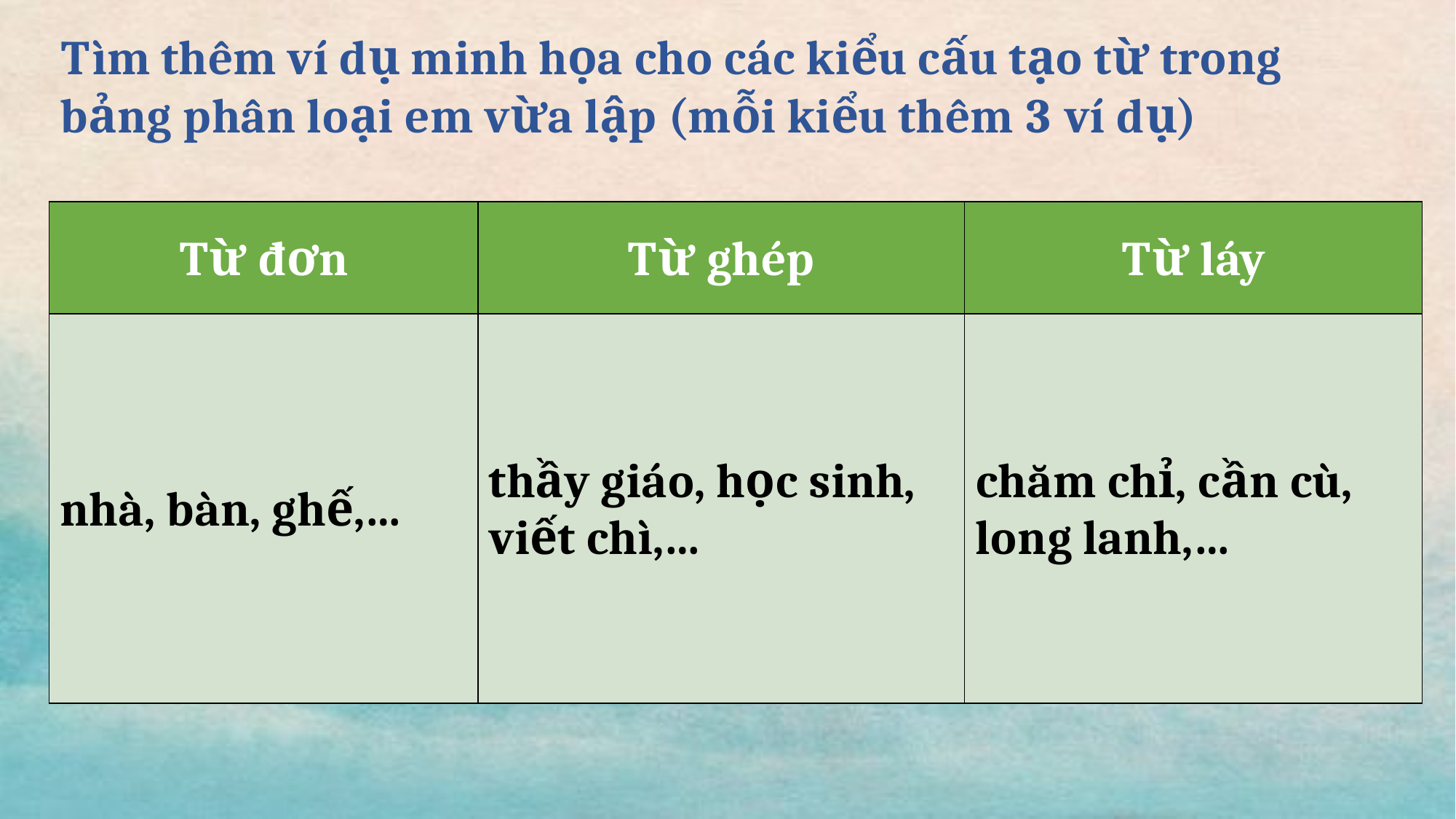

Tìm thêm ví dụ minh họa cho các kiểu cấu tạo từ trong bảng phân loại em vừa lập (mỗi kiểu thêm 3 ví dụ)
| Từ đơn | Từ ghép | Từ láy |
| --- | --- | --- |
| nhà, bàn, ghế,… | thầy giáo, học sinh, viết chì,… | chăm chỉ, cần cù, long lanh,… |